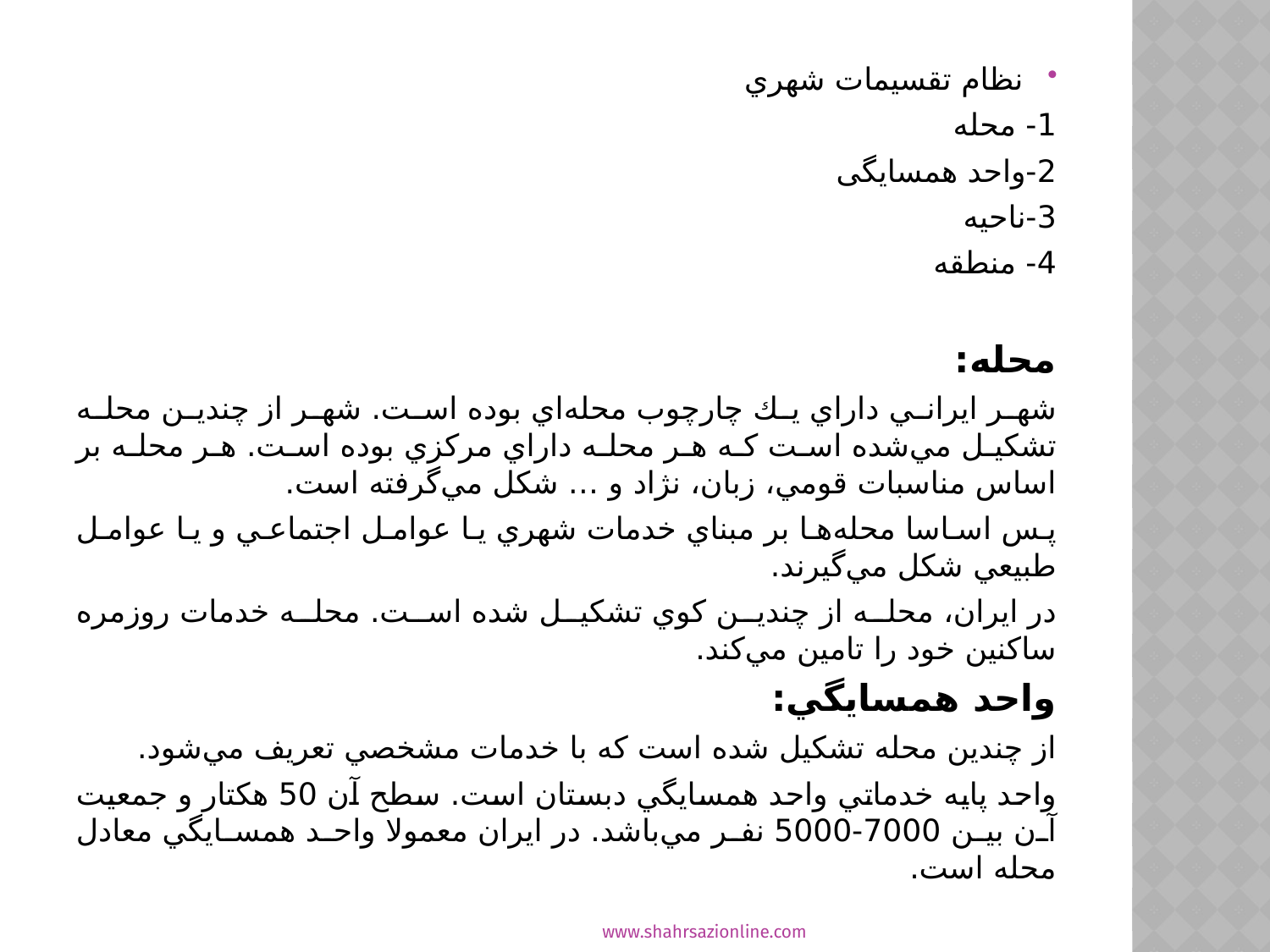

#
نظام تقسيمات شهري
1- محله
2-واحد همسايگی
3-ناحيه
4- منطقه

محله:
شهر ايراني داراي يك چارچوب محله‌اي بوده است. شهر از چندين محله تشكيل مي‌شده است كه هر محله داراي مركزي بوده است. هر محله بر اساس مناسبات قومي، زبان، نژاد و … شكل مي‌گرفته است.
پس اساسا محله‌ها بر مبناي خدمات شهري يا عوامل اجتماعي و يا عوامل طبيعي شكل مي‌گيرند.
در ايران، محله از چندين كوي تشكيل شده است. محله خدمات روزمره ساكنين خود را تامين مي‌كند.
واحد همسايگي:
از چندين محله تشكيل شده است كه با خدمات مشخصي تعريف مي‌شود.
واحد پايه خدماتي واحد همسايگي دبستان است. سطح آن 50 هكتار و جمعيت آن بين 7000-5000 نفر مي‌باشد. در ايران معمولا واحد همسايگي معادل محله است.

www.shahrsazionline.com